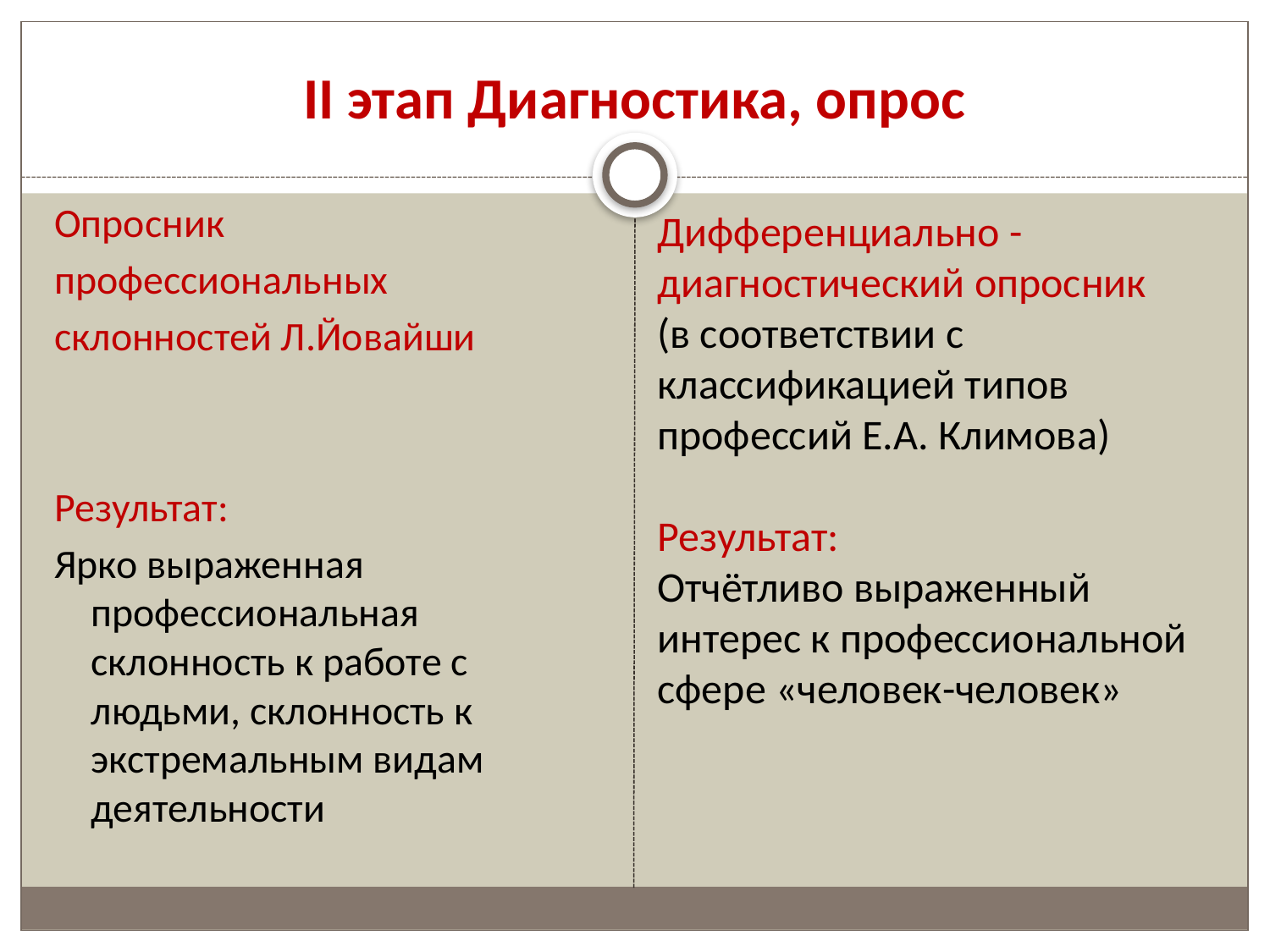

# II этап Диагностика, опрос
Опросник
профессиональных
склонностей Л.Йовайши

Результат:
Ярко выраженная профессиональная склонность к работе с людьми, склонность к экстремальным видам деятельности
Дифференциально - диагностический опросник
(в соответствии с классификацией типов профессий Е.А. Климова)

Результат:
Отчётливо выраженный интерес к профессиональной сфере «человек-человек»